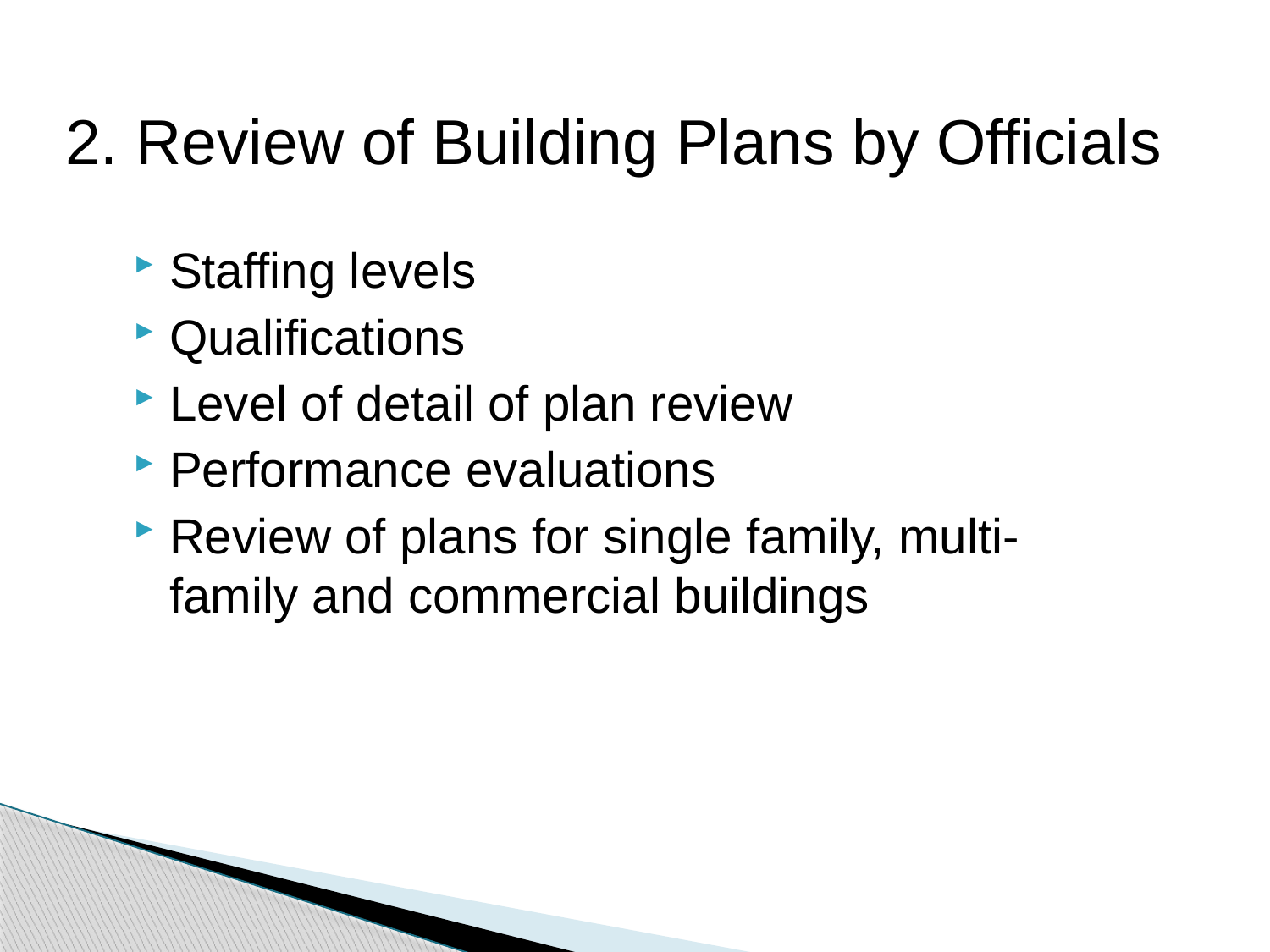

2. Review of Building Plans by Officials
Staffing levels
Qualifications
Level of detail of plan review
Performance evaluations
Review of plans for single family, multi-family and commercial buildings